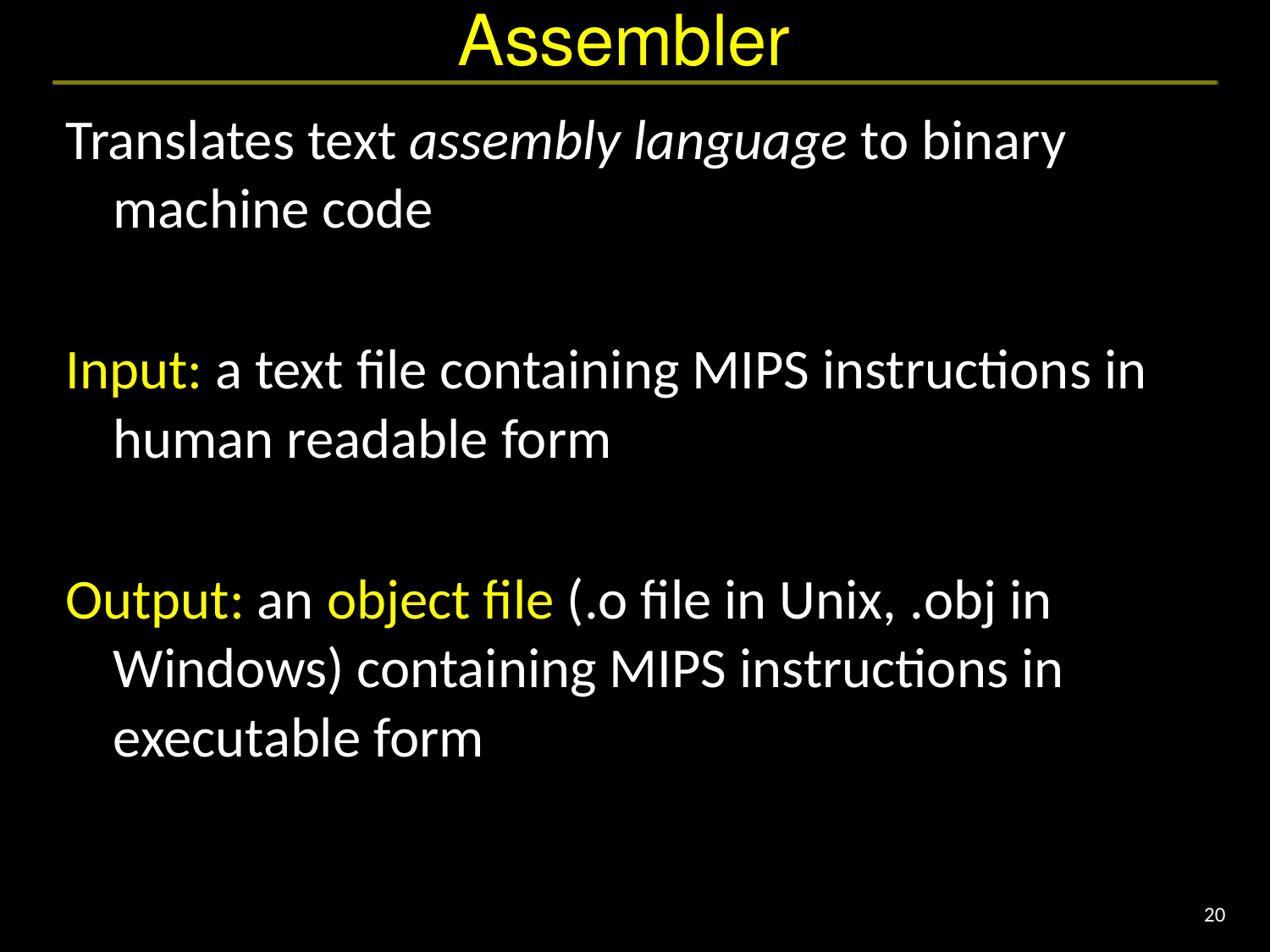

Assembler
Translates text assembly language to binary machine code

Input: a text file containing MIPS instructions in human readable form

Output: an object file (.o file in Unix, .obj in Windows) containing MIPS instructions in executable form